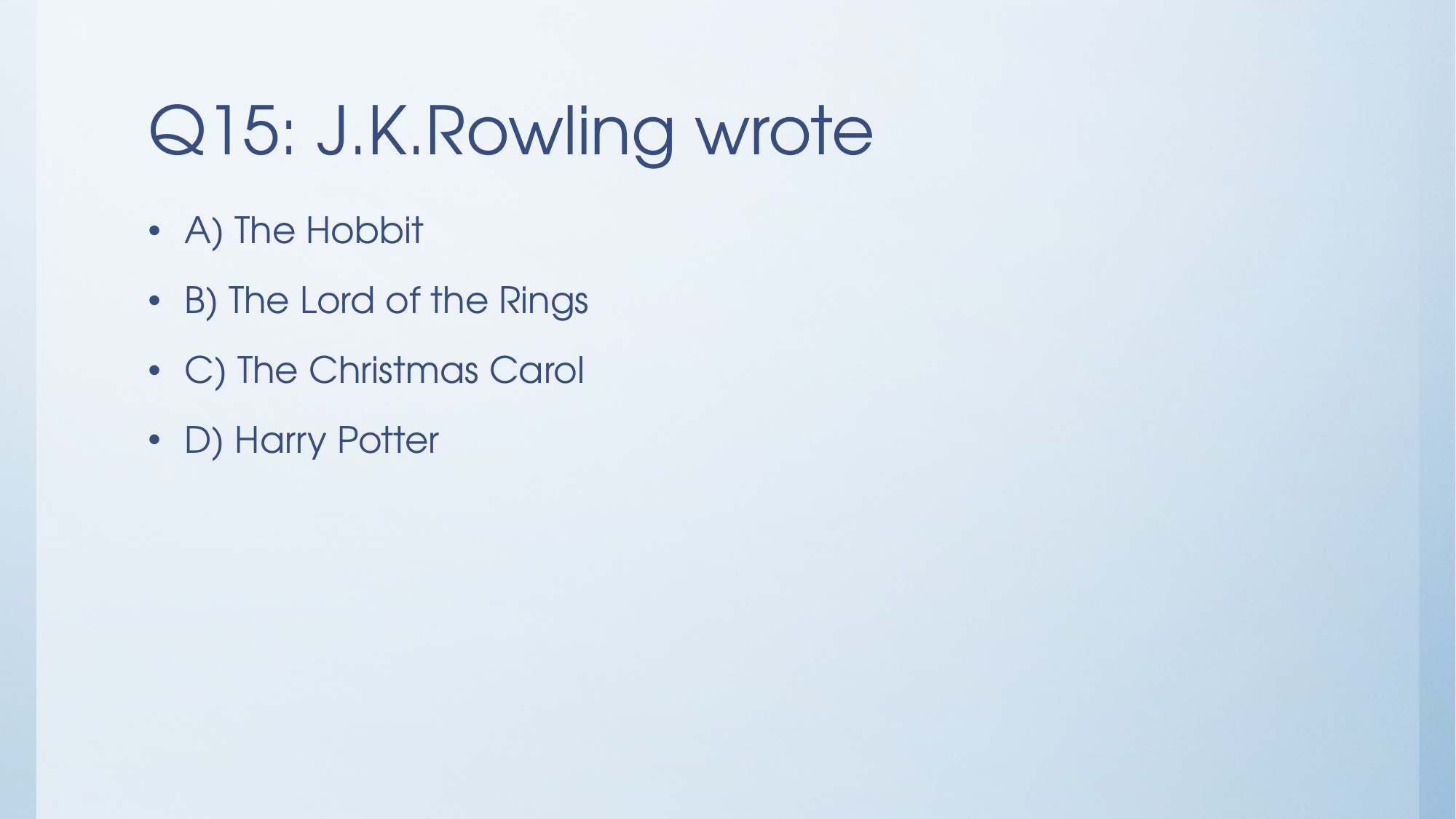

# Q15: J.K.Rowling wrote
A) The Hobbit
B) The Lord of the Rings
C) The Christmas Carol
D) Harry Potter